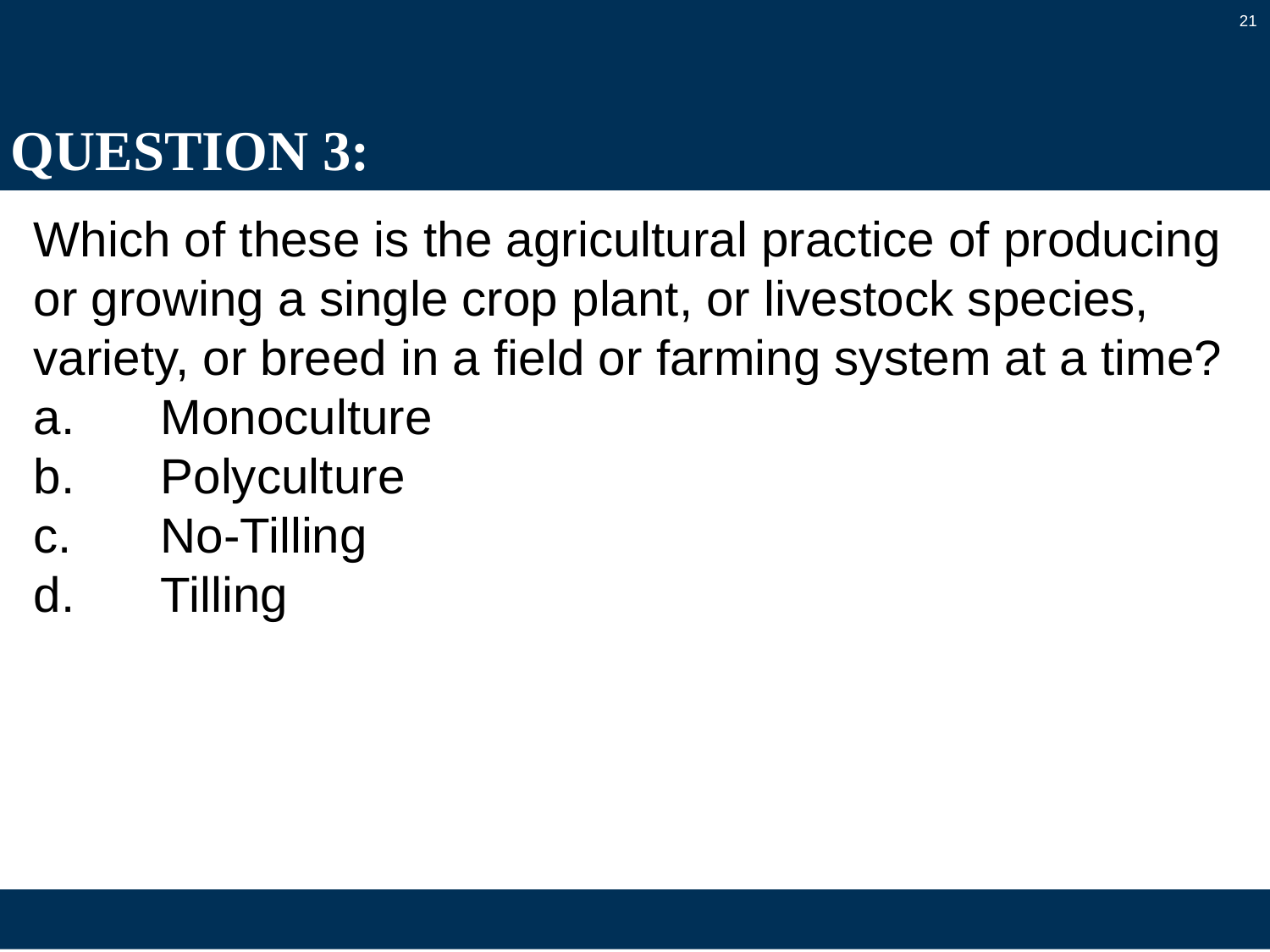

21
# QUESTION 3:
Which of these is the agricultural practice of producing or growing a single crop plant, or livestock species, variety, or breed in a field or farming system at a time?
a.	Monoculture
b.	Polyculture
c.	No-Tilling
d.	Tilling